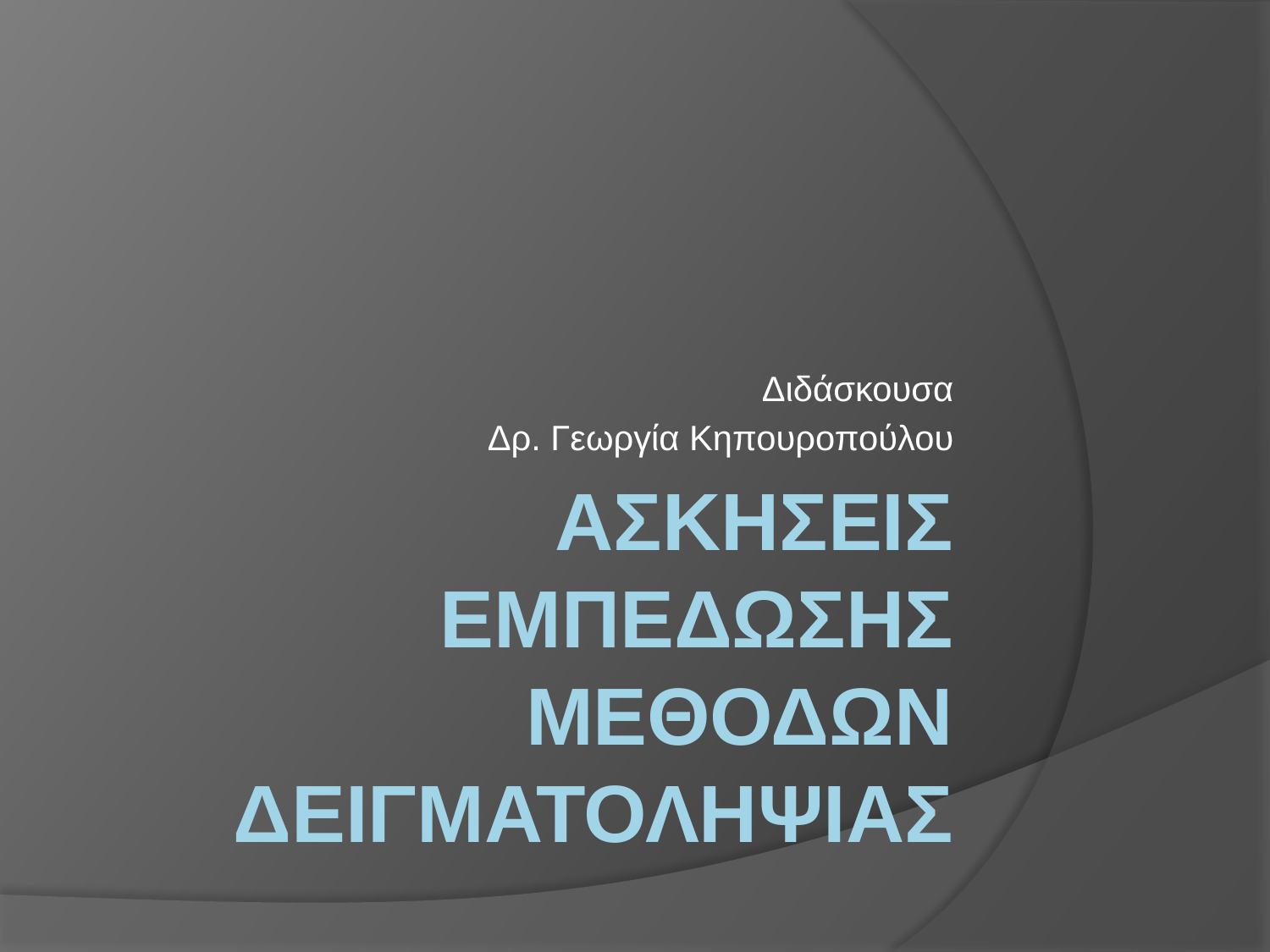

Διδάσκουσα
Δρ. Γεωργία Κηπουροπούλου
# ΑΣΚΗΣΕΙΣ ΕΜΠΕΔΩΣΗΣ ΜΕΘΟΔΩΝ ΔΕΙΓΜΑΤΟΛΗΨΙΑΣ